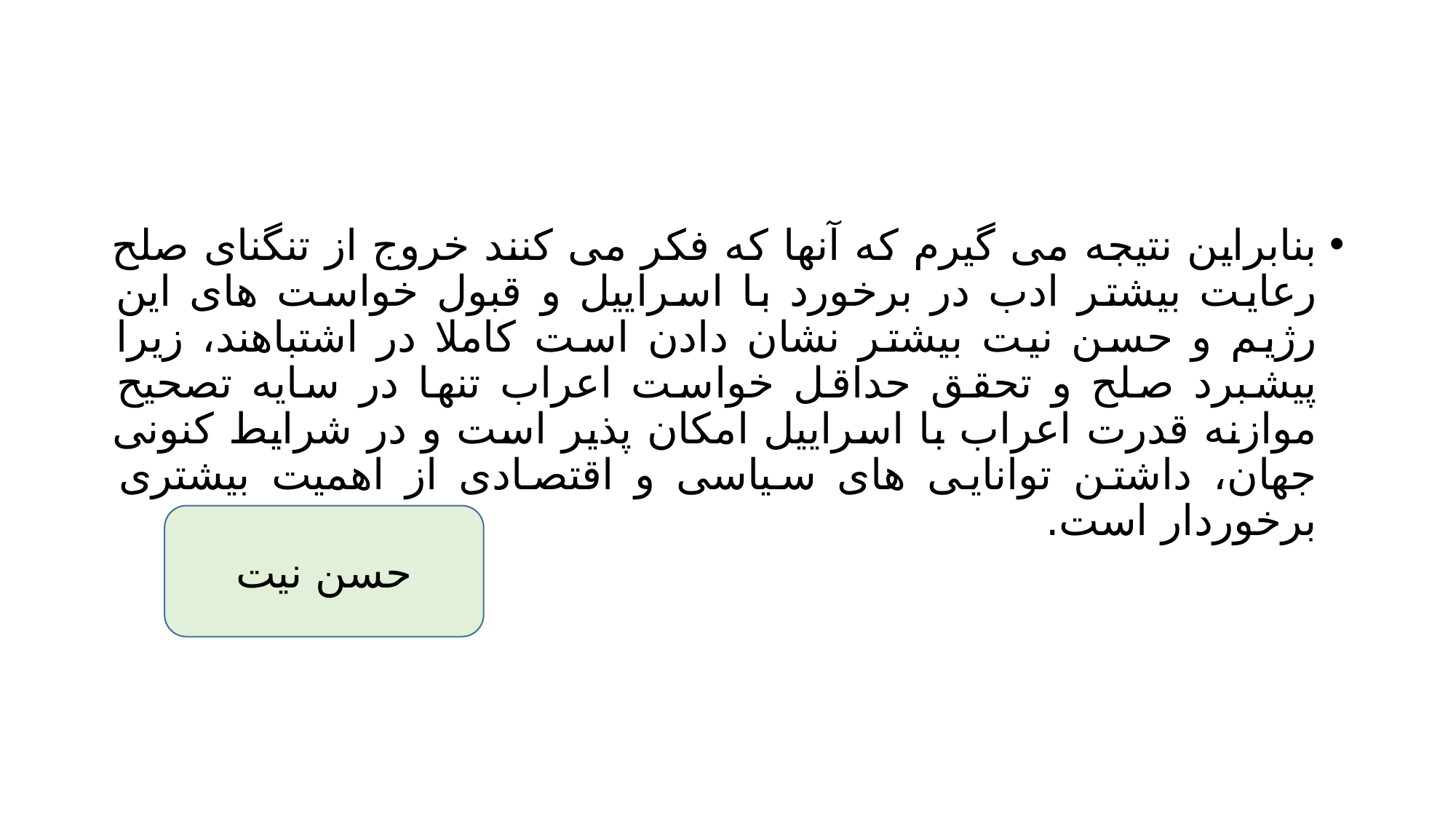

#
بنابراین نتیجه می گیرم که آنها که فکر می کنند خروج از تنگنای صلح رعایت بیشتر ادب در برخورد با اسراییل و قبول خواست های این رژیم و حسن نیت بیشتر نشان دادن است کاملا در اشتباهند، زیرا پیشبرد صلح و تحقق حداقل خواست اعراب تنها در سایه تصحیح موازنه قدرت اعراب با اسراییل امکان پذیر است و در شرایط کنونی جهان، داشتن توانایی های سیاسی و اقتصادی از اهمیت بیشتری برخوردار است.

حسن نیت